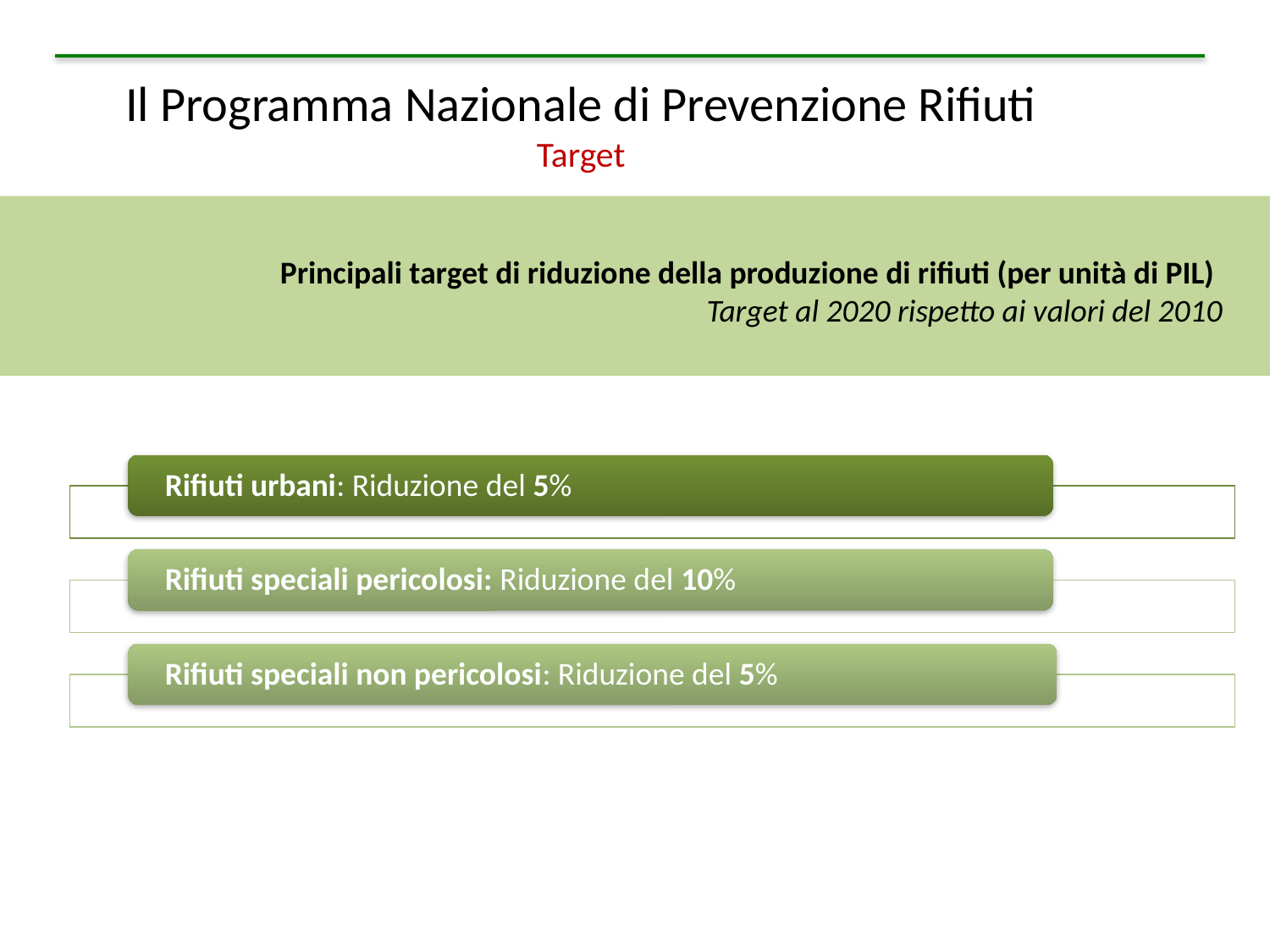

Il Programma Nazionale di Prevenzione Rifiuti
Target

Principali target di riduzione della produzione di rifiuti (per unità di PIL)
Target al 2020 rispetto ai valori del 2010
Rifiuti urbani: Riduzione del 5%
Rifiuti speciali pericolosi: Riduzione del 10%
Rifiuti speciali non pericolosi: Riduzione del 5%